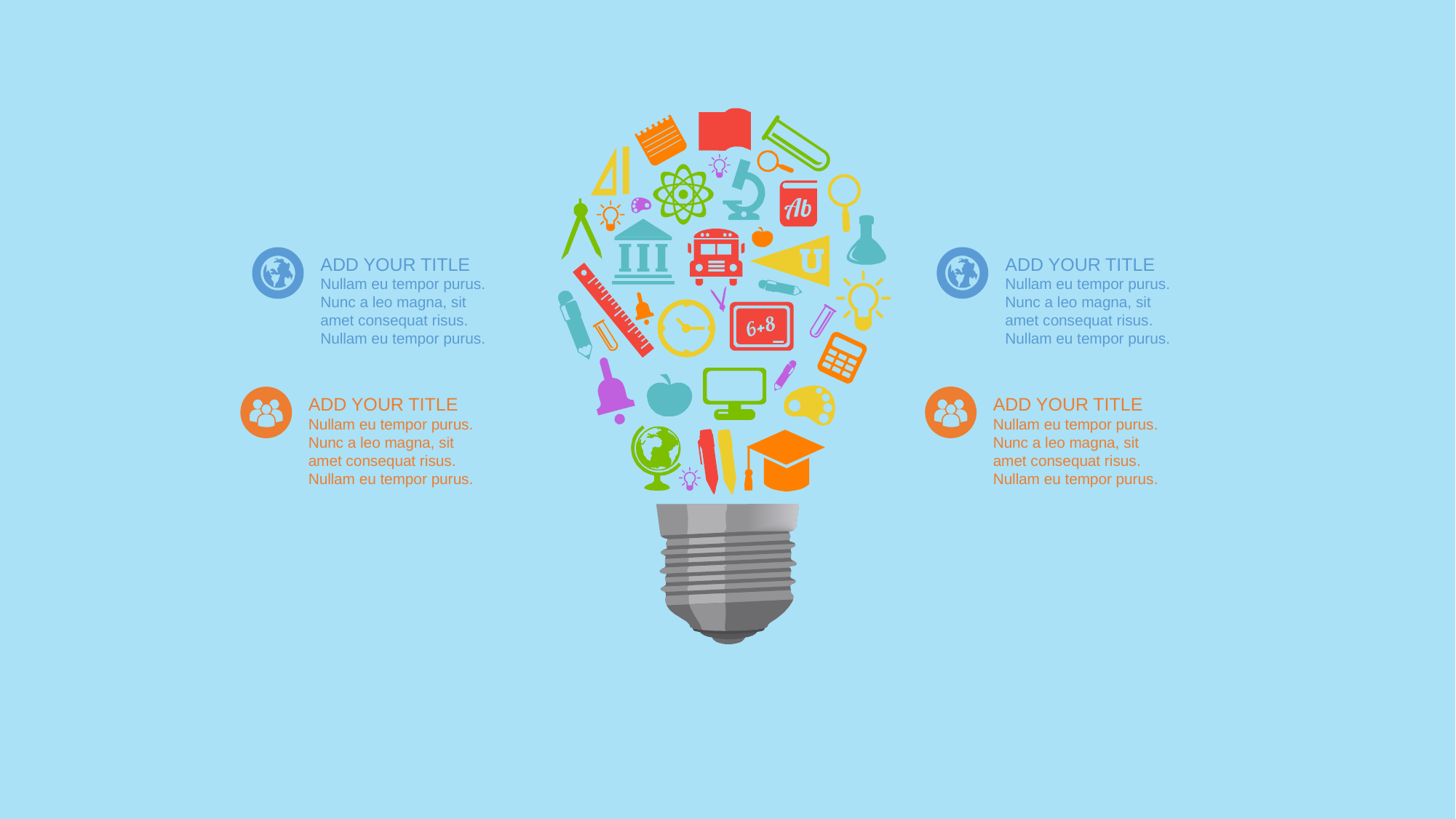

ADD YOUR TITLE
Nullam eu tempor purus. Nunc a leo magna, sit amet consequat risus. Nullam eu tempor purus.
ADD YOUR TITLE
Nullam eu tempor purus. Nunc a leo magna, sit amet consequat risus. Nullam eu tempor purus.

ADD YOUR TITLE
Nullam eu tempor purus. Nunc a leo magna, sit amet consequat risus. Nullam eu tempor purus.
ADD YOUR TITLE
Nullam eu tempor purus. Nunc a leo magna, sit amet consequat risus. Nullam eu tempor purus.